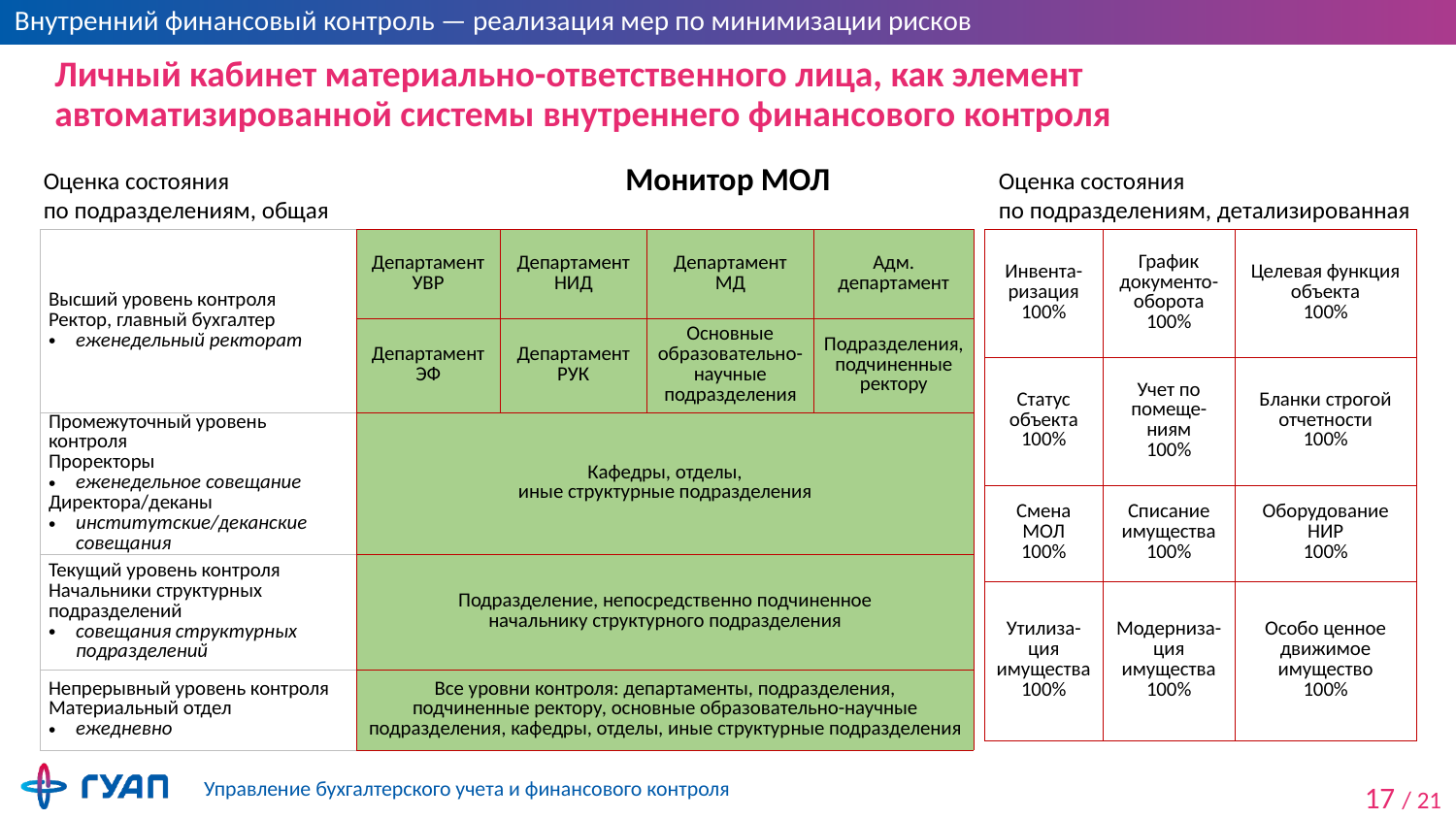

# Личный кабинет материально-ответственного лица, как элемент автоматизированной системы внутреннего финансового контроля
Монитор МОЛ
Оценка состояния
по подразделениям, общая
Оценка состояния
по подразделениям, детализированная
| Высший уровень контроля Ректор, главный бухгалтер еженедельный ректорат | Департамент УВР | Департамент НИД | Департамент МД | Адм. департамент |
| --- | --- | --- | --- | --- |
|  | Департамент ЭФ | Департамент РУК | Основные образовательно-научные подразделения | Подразделения, подчиненные ректору |
| Промежуточный уровень контроля Проректоры еженедельное совещание Директора/деканы институтские/деканские совещания | Кафедры, отделы, иные структурные подразделения |  |  |  |
| Текущий уровень контроля Начальники структурных подразделений совещания структурных подразделений | Подразделение, непосредственно подчиненное начальнику структурного подразделения |  |  |  |
| Непрерывный уровень контроля Материальный отдел ежедневно | Все уровни контроля: департаменты, подразделения, подчиненные ректору, основные образовательно-научные подразделения, кафедры, отделы, иные структурные подразделения |  |  |  |
| Инвента-ризация 100% | График документо-оборота 100% | Целевая функция объекта 100% |
| --- | --- | --- |
| Статус объекта 100% | Учет по помеще-ниям 100% | Бланки строгой отчетности 100% |
| Смена МОЛ 100% | Списание имущества 100% | Оборудование НИР 100% |
| Утилиза-ция имущества 100% | Модерниза-ция имущества 100% | Особо ценное движимое имущество 100% |